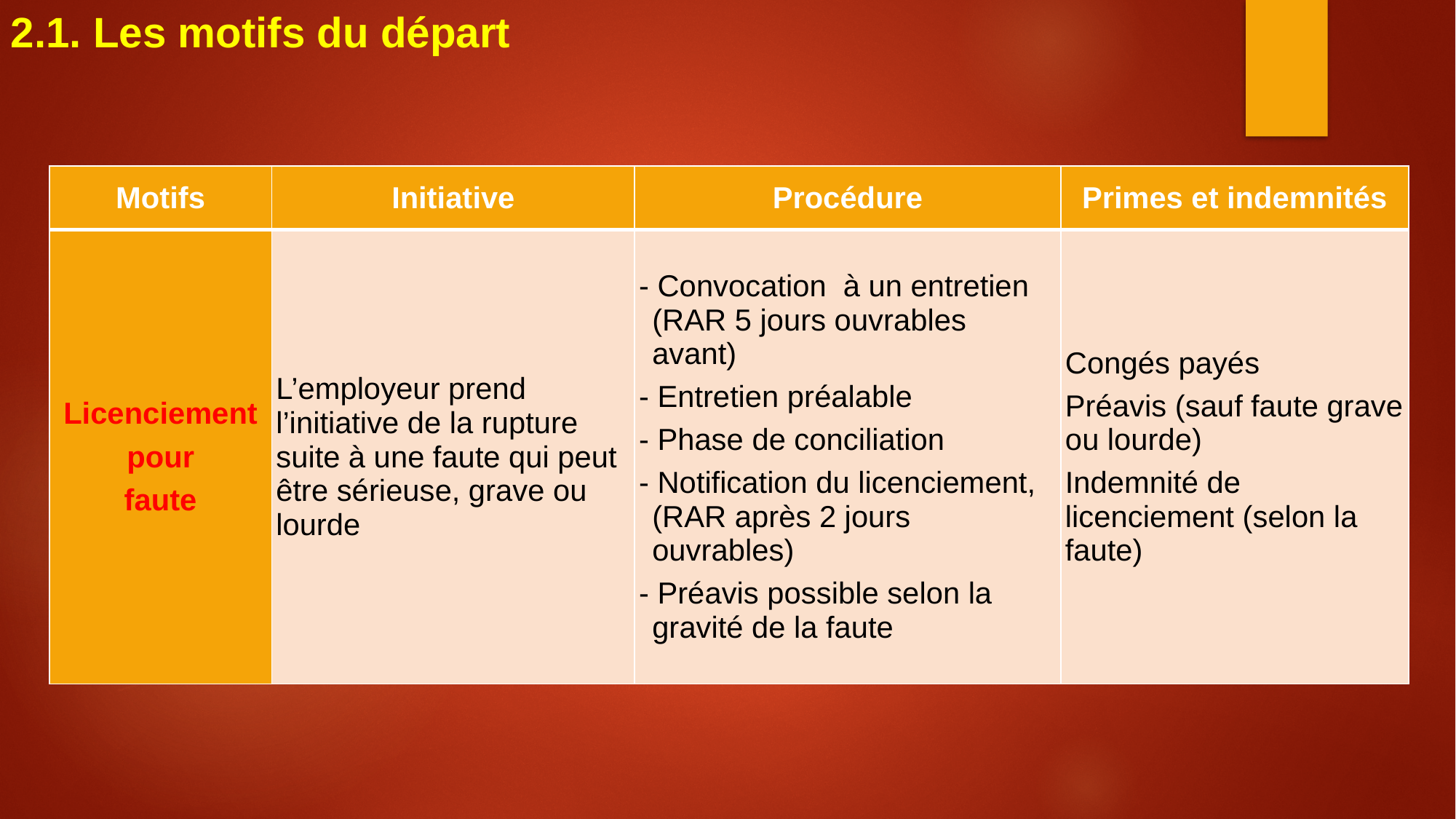

2.1. Les motifs du départ
| Motifs | Initiative | Procédure | Primes et indemnités |
| --- | --- | --- | --- |
| Licenciement pour faute | L’employeur prend l’initiative de la rupture suite à une faute qui peut être sérieuse, grave ou lourde | - Convocation à un entretien (RAR 5 jours ouvrables avant) - Entretien préalable - Phase de conciliation - Notification du licenciement, (RAR après 2 jours ouvrables) - Préavis possible selon la gravité de la faute | Congés payés Préavis (sauf faute grave ou lourde) Indemnité de licenciement (selon la faute) |